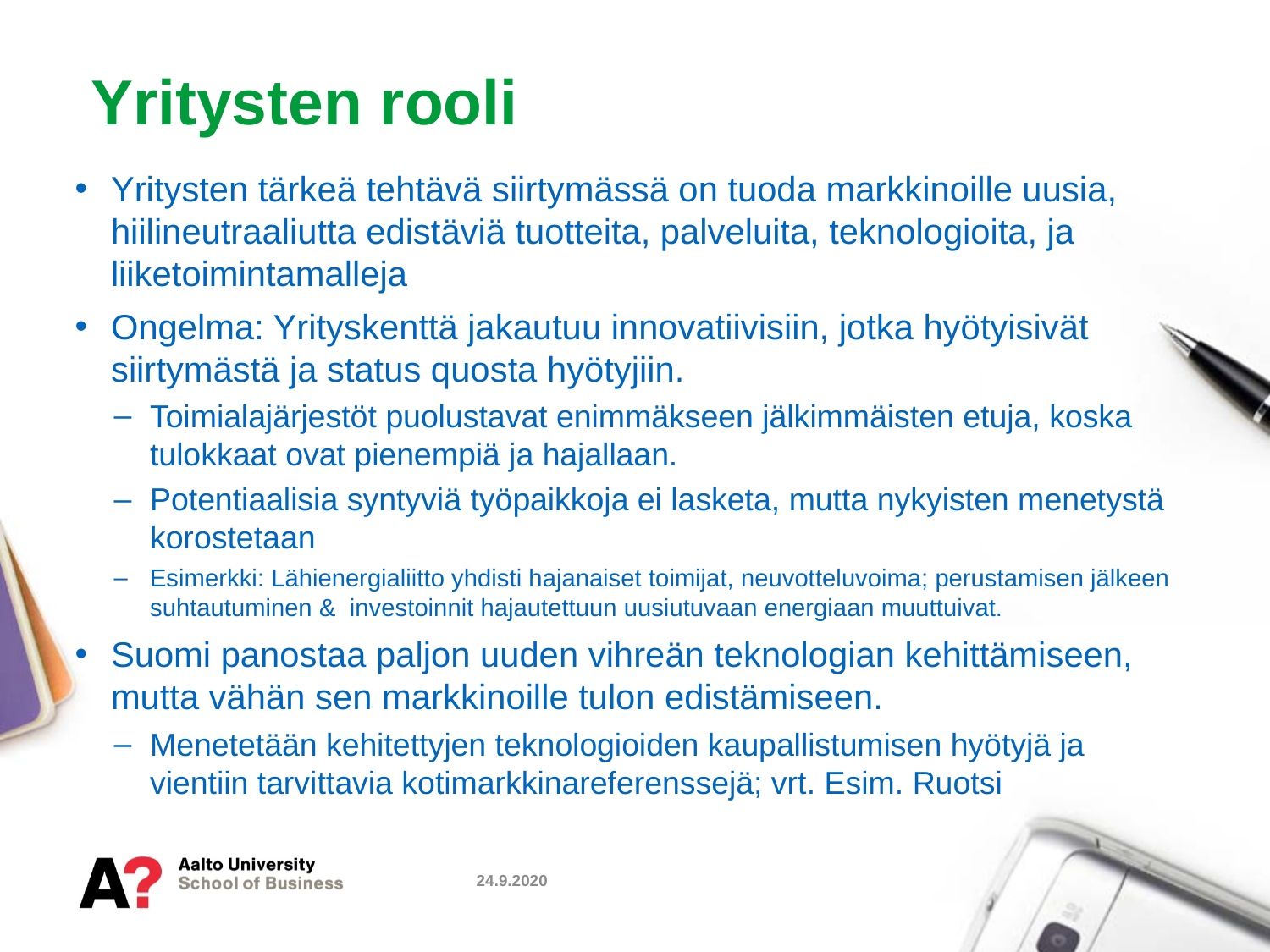

# Yritysten rooli
Yritysten tärkeä tehtävä siirtymässä on tuoda markkinoille uusia, hiilineutraaliutta edistäviä tuotteita, palveluita, teknologioita, ja liiketoimintamalleja
Ongelma: Yrityskenttä jakautuu innovatiivisiin, jotka hyötyisivät siirtymästä ja status quosta hyötyjiin.
Toimialajärjestöt puolustavat enimmäkseen jälkimmäisten etuja, koska tulokkaat ovat pienempiä ja hajallaan.
Potentiaalisia syntyviä työpaikkoja ei lasketa, mutta nykyisten menetystä korostetaan
Esimerkki: Lähienergialiitto yhdisti hajanaiset toimijat, neuvotteluvoima; perustamisen jälkeen suhtautuminen &  investoinnit hajautettuun uusiutuvaan energiaan muuttuivat.
Suomi panostaa paljon uuden vihreän teknologian kehittämiseen, mutta vähän sen markkinoille tulon edistämiseen.
Menetetään kehitettyjen teknologioiden kaupallistumisen hyötyjä ja vientiin tarvittavia kotimarkkinareferenssejä; vrt. Esim. Ruotsi

24.9.2020